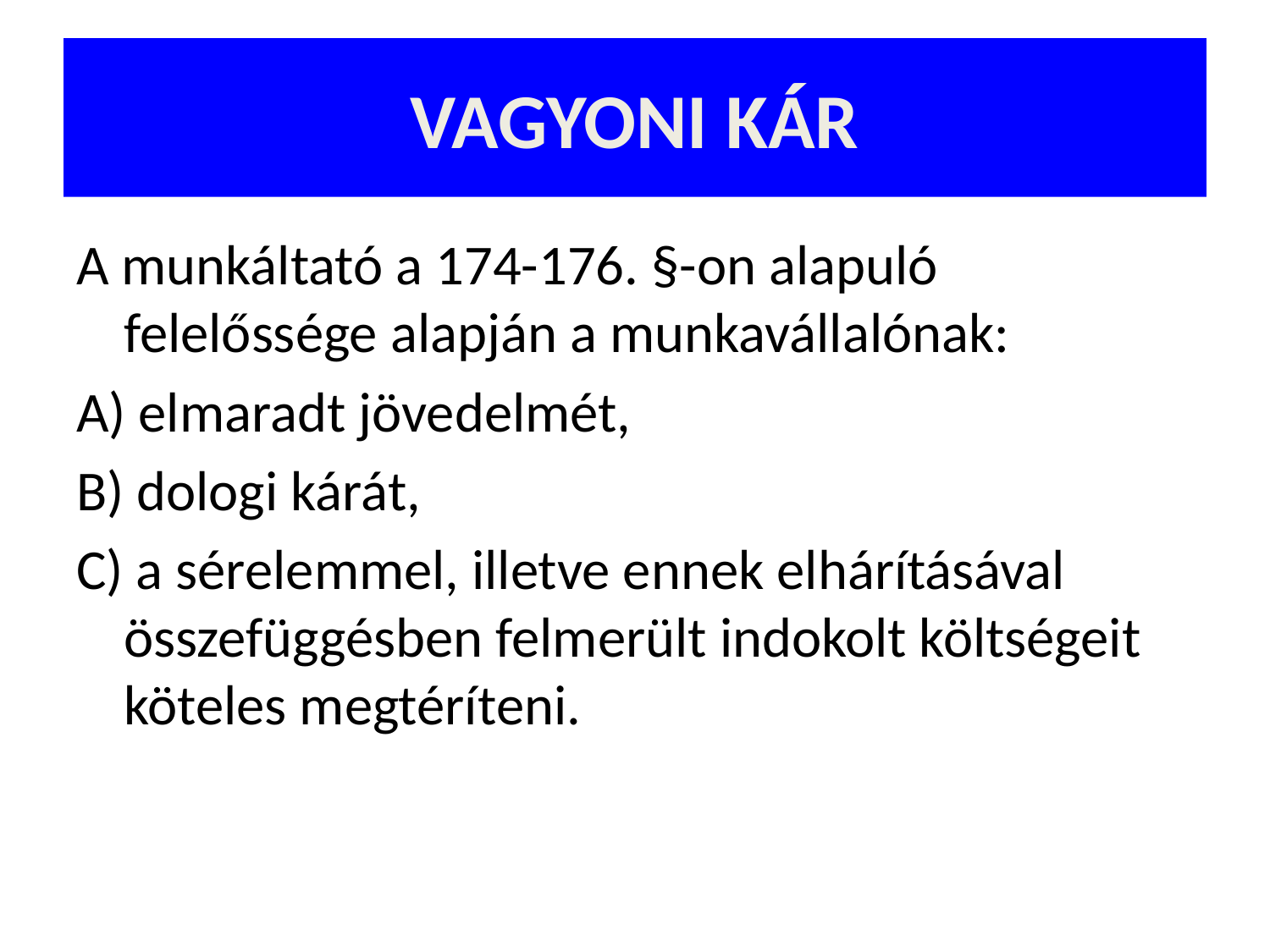

# VAGYONI KÁR
A munkáltató a 174-176. §-on alapuló felelőssége alapján a munkavállalónak:
A) elmaradt jövedelmét,
B) dologi kárát,
C) a sérelemmel, illetve ennek elhárításával összefüggésben felmerült indokolt költségeit köteles megtéríteni.